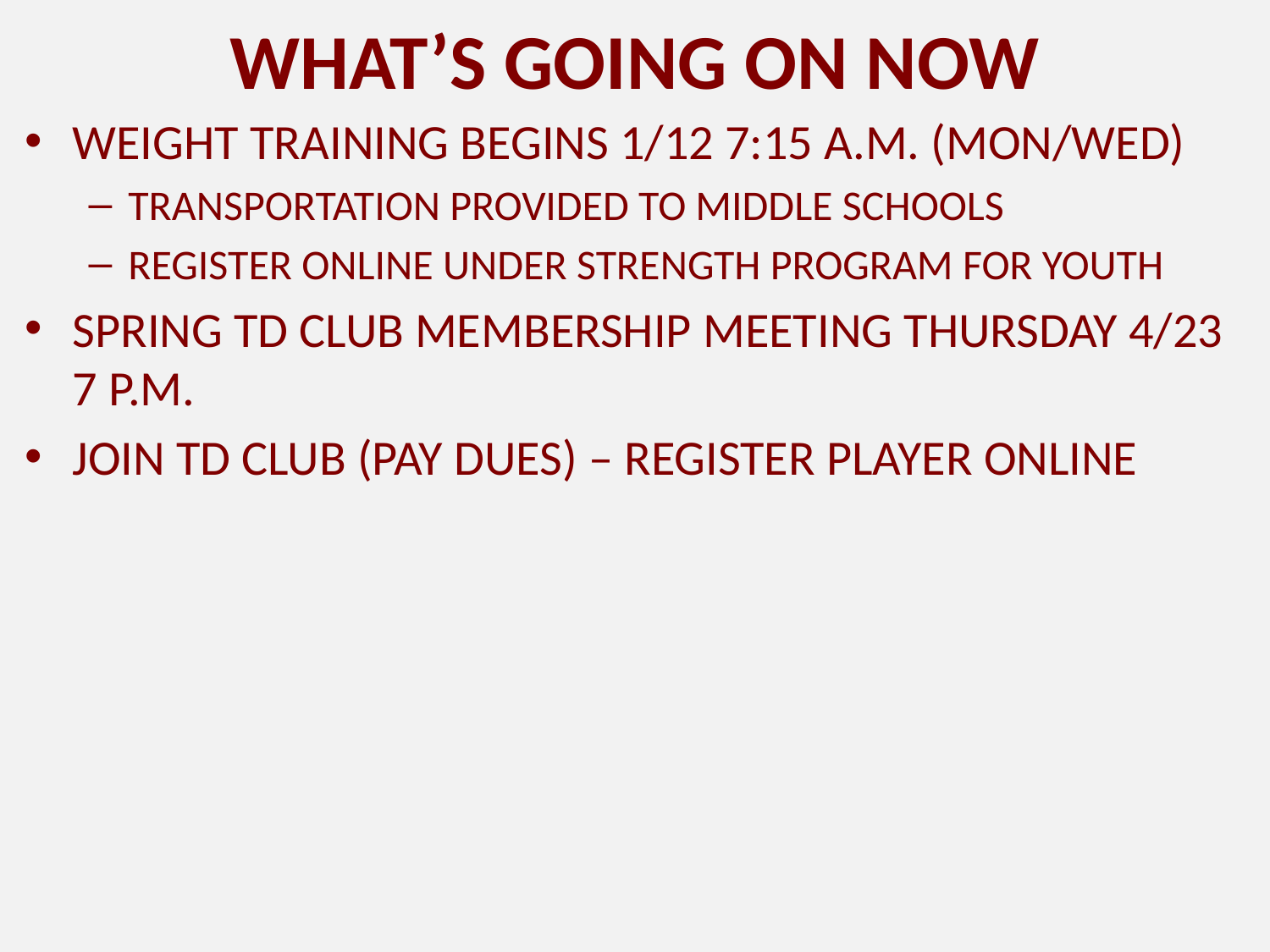

WHAT’S GOING ON NOW
WEIGHT TRAINING BEGINS 1/12 7:15 A.M. (MON/WED)
TRANSPORTATION PROVIDED TO MIDDLE SCHOOLS
REGISTER ONLINE UNDER STRENGTH PROGRAM FOR YOUTH
SPRING TD CLUB MEMBERSHIP MEETING THURSDAY 4/23 7 P.M.
JOIN TD CLUB (PAY DUES) – REGISTER PLAYER ONLINE